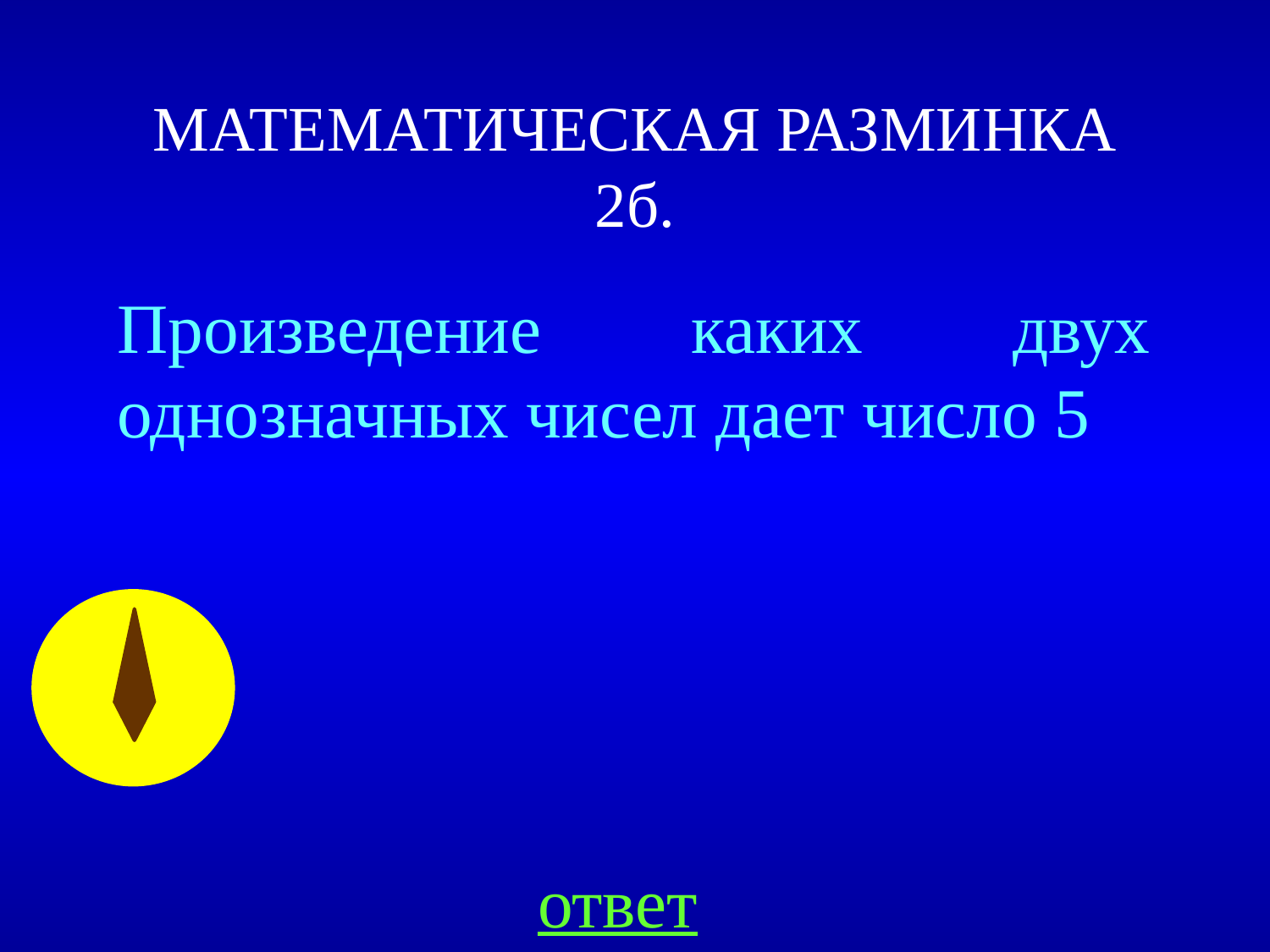

# МАТЕМАТИЧЕСКАЯ РАЗМИНКА 2б.
Произведение каких двух однозначных чисел дает число 5

ответ